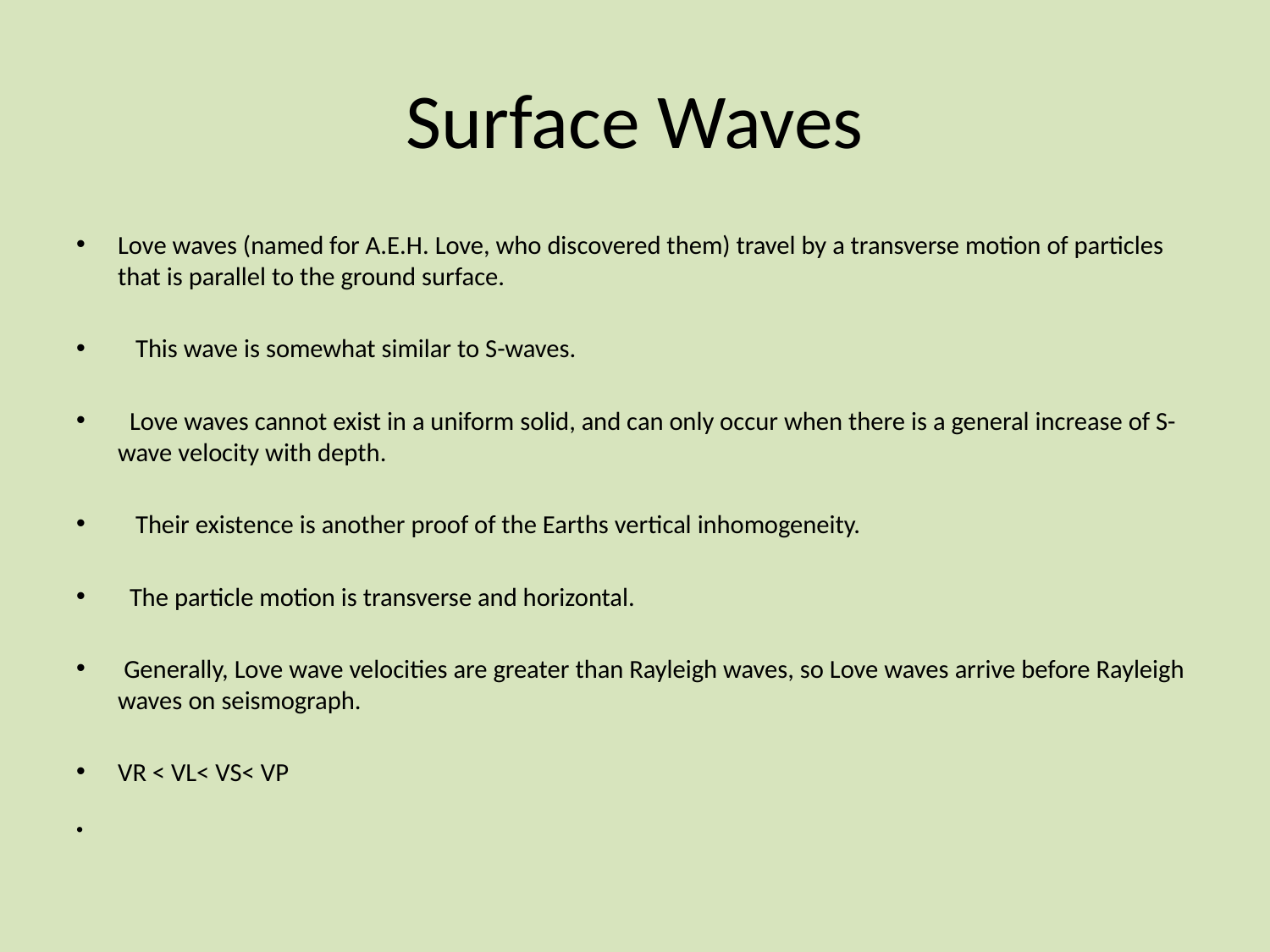

# Surface Waves
Love waves (named for A.E.H. Love, who discovered them) travel by a transverse motion of particles that is parallel to the ground surface.

   This wave is somewhat similar to S-waves.

  Love waves cannot exist in a uniform solid, and can only occur when there is a general increase of S- wave velocity with depth.

   Their existence is another proof of the Earths vertical inhomogeneity.

  The particle motion is transverse and horizontal.

 Generally, Love wave velocities are greater than Rayleigh waves, so Love waves arrive before Rayleigh waves on seismograph.

VR < VL< VS< VP